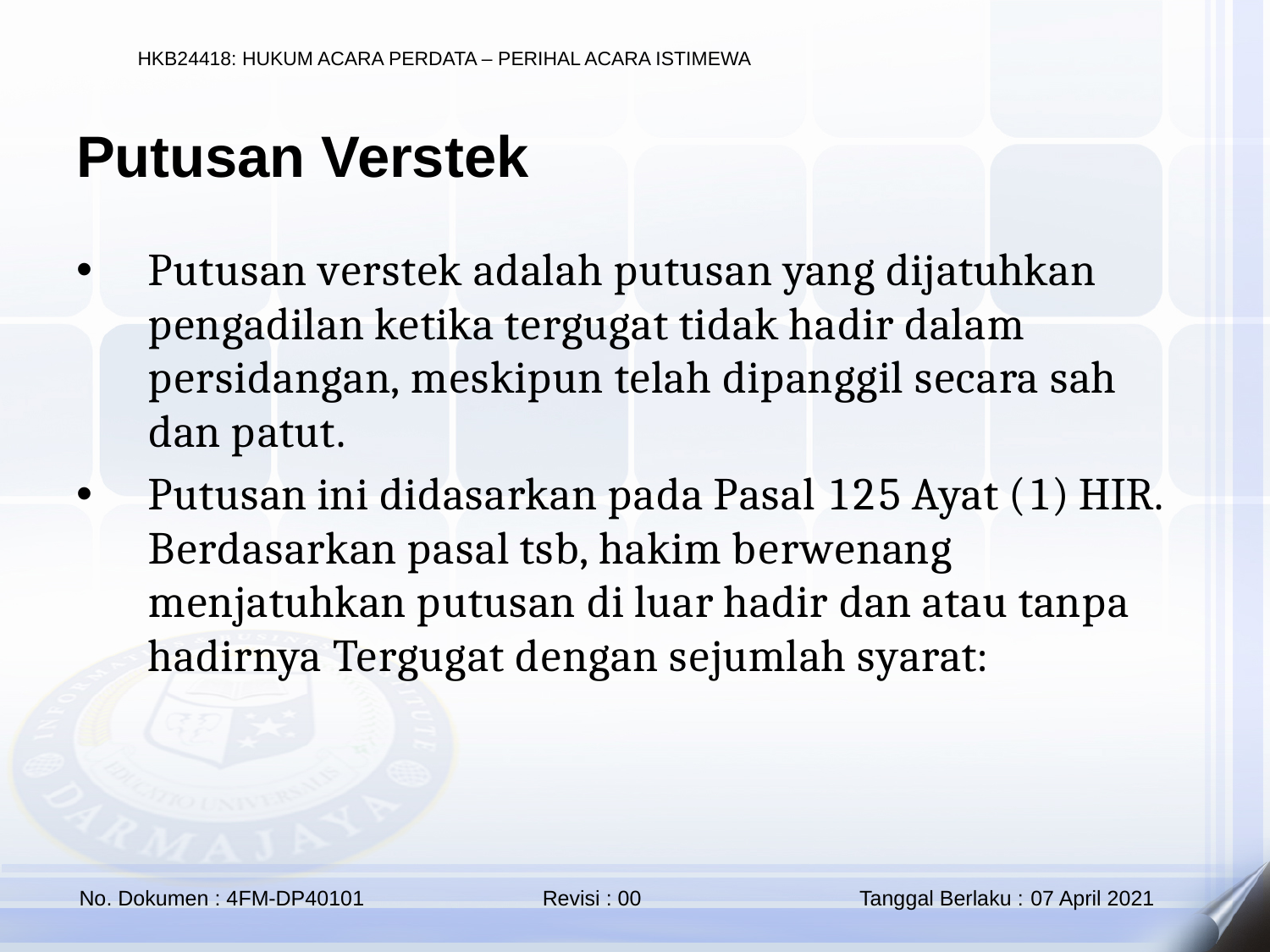

Putusan Verstek
Putusan verstek adalah putusan yang dijatuhkan pengadilan ketika tergugat tidak hadir dalam persidangan, meskipun telah dipanggil secara sah dan patut.
Putusan ini didasarkan pada Pasal 125 Ayat (1) HIR. Berdasarkan pasal tsb, hakim berwenang menjatuhkan putusan di luar hadir dan atau tanpa hadirnya Tergugat dengan sejumlah syarat: